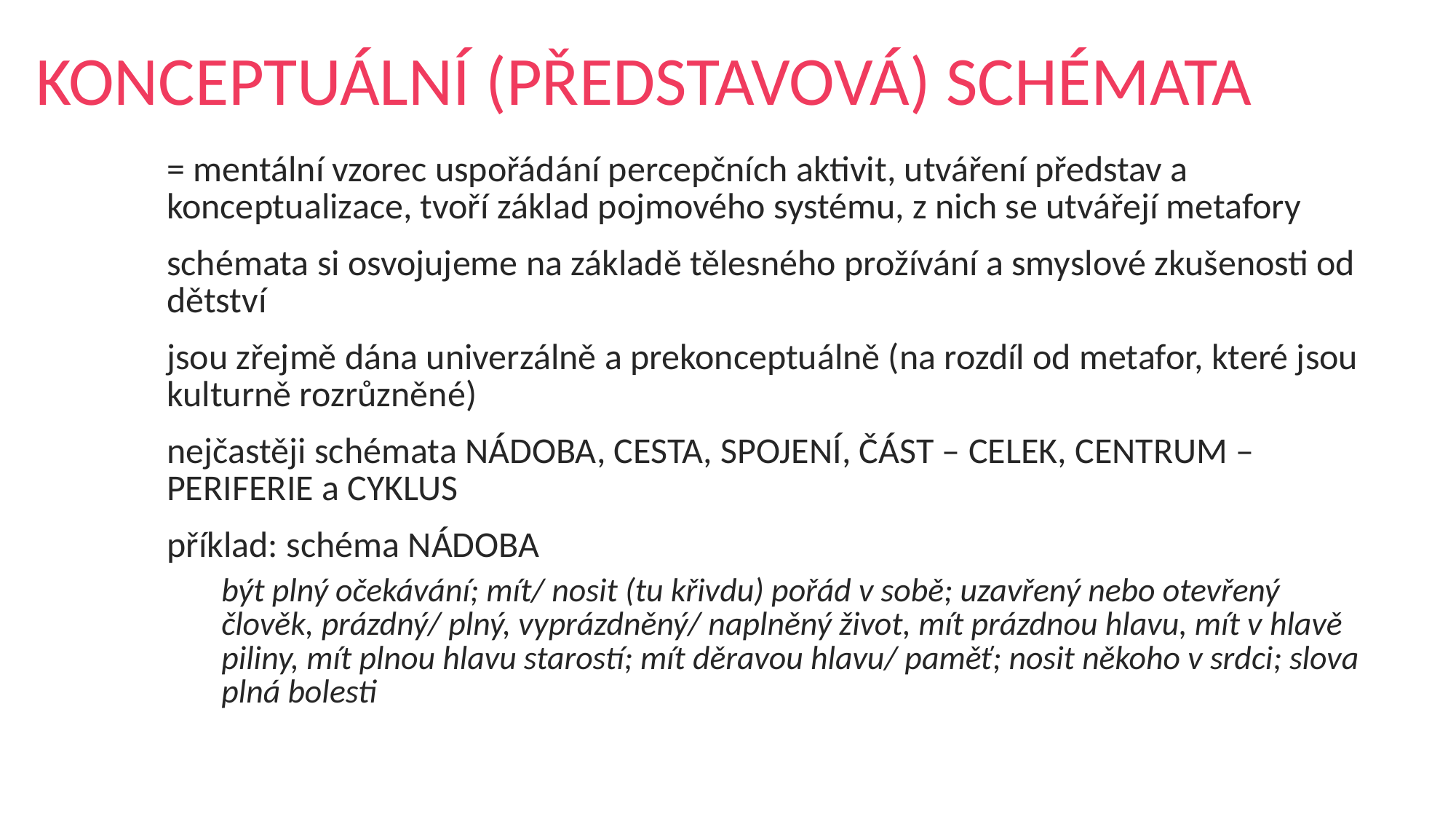

# KONCEPTUÁLNÍ (PŘEDSTAVOVÁ) SCHÉMATA
= mentální vzorec uspořádání percepčních aktivit, utváření představ a konceptualizace, tvoří základ pojmového systému, z nich se utvářejí metafory
schémata si osvojujeme na základě tělesného prožívání a smyslové zkušenosti od dětství
jsou zřejmě dána univerzálně a prekonceptuálně (na rozdíl od metafor, které jsou kulturně rozrůzněné)
nejčastěji schémata NÁDOBA, CESTA, SPOJENÍ, ČÁST – CELEK, CENTRUM – PERIFERIE a CYKLUS
příklad: schéma NÁDOBA
být plný očekávání; mít/ nosit (tu křivdu) pořád v sobě; uzavřený nebo otevřený člověk, prázdný/ plný, vyprázdněný/ naplněný život, mít prázdnou hlavu, mít v hlavě piliny, mít plnou hlavu starostí; mít děravou hlavu/ paměť; nosit někoho v srdci; slova plná bolesti